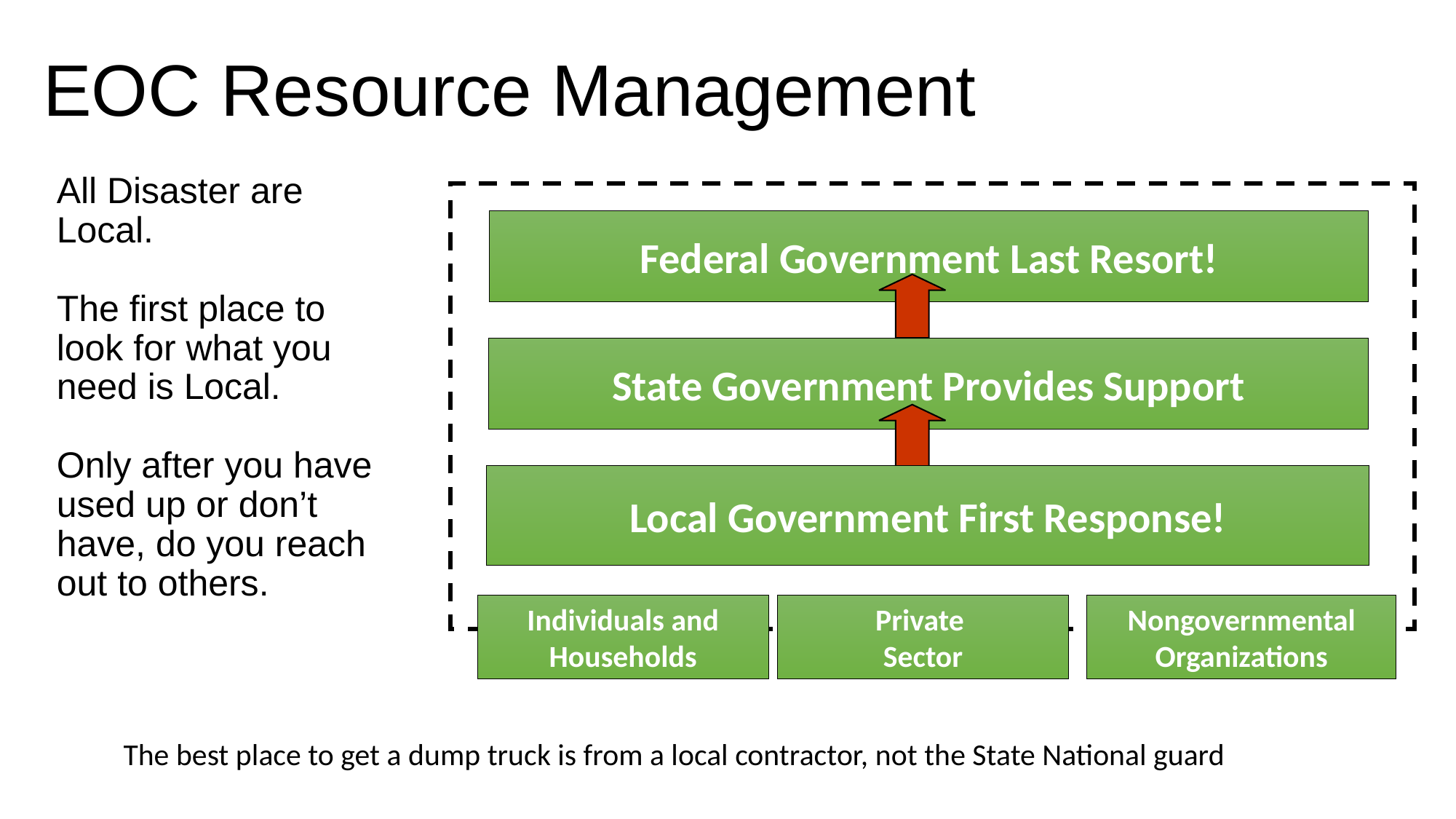

# EOC Resource Management
All Disaster are Local.

The first place to look for what you need is Local.

Only after you have used up or don’t have, do you reach out to others.

Federal Government Last Resort!

State Government Provides Support

Local Government First Response!
Individuals and Households
Private
Sector
Nongovernmental Organizations
The best place to get a dump truck is from a local contractor, not the State National guard